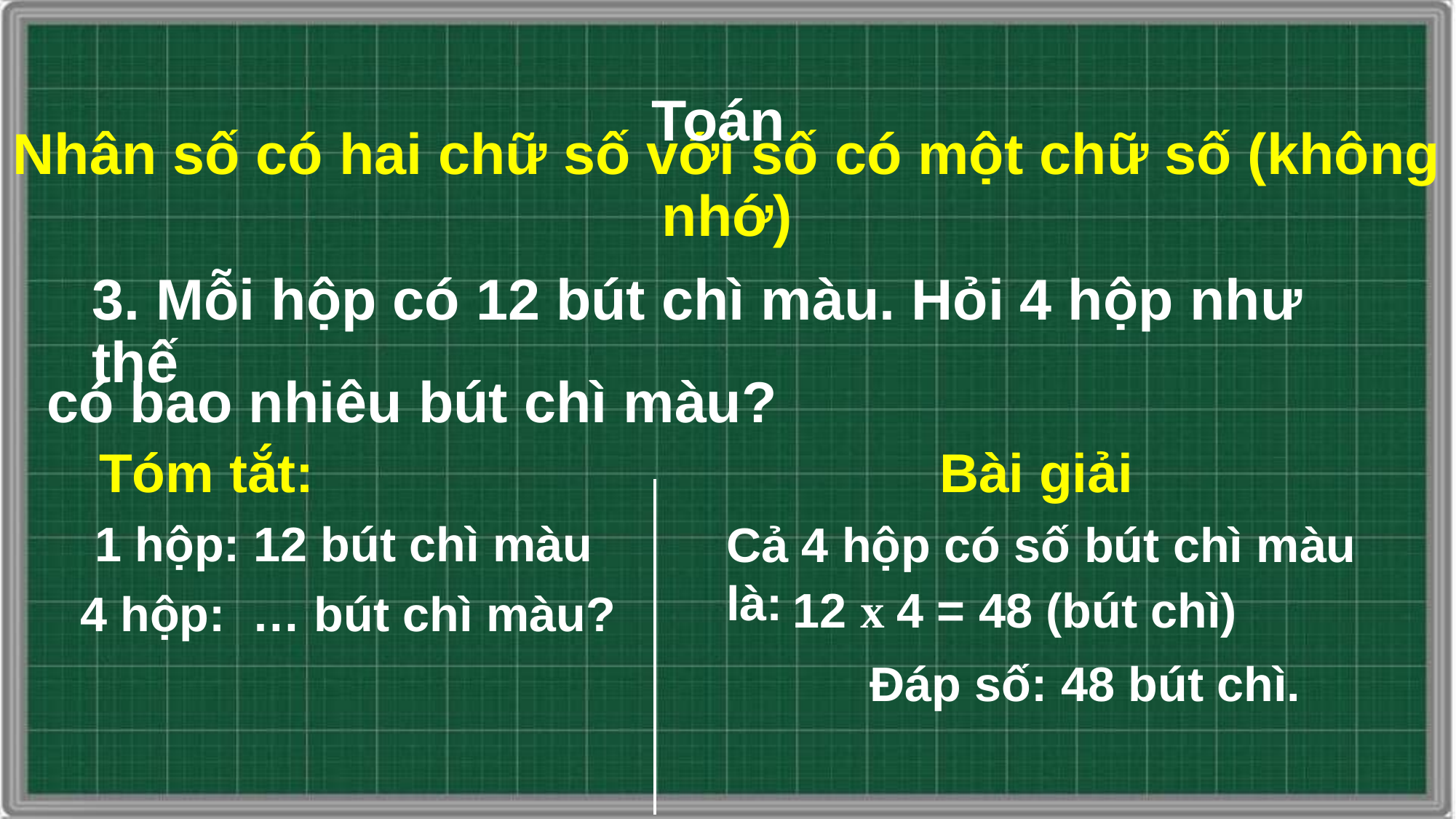

Toán
Nhân số có hai chữ số với số có một chữ số (không nhớ)
3. Mỗi hộp có 12 bút chì màu. Hỏi 4 hộp như thế
có bao nhiêu bút chì màu?
Bài giải
Tóm tắt:
1 hộp: 12 bút chì màu
Cả 4 hộp có số bút chì màu là:
12 x 4 = 48 (bút chì)
4 hộp:  … bút chì màu?
Đáp số: 48 bút chì.